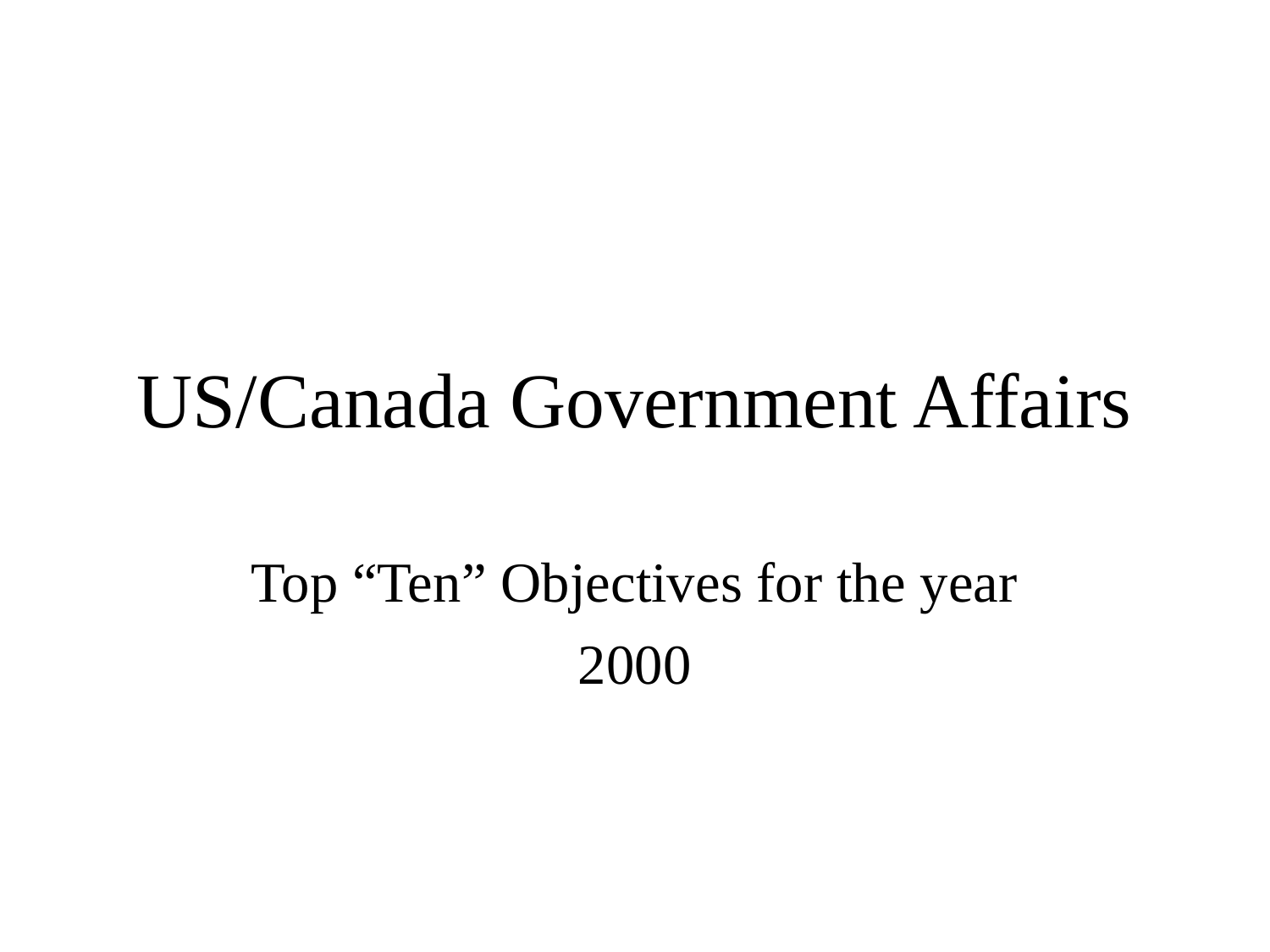

# US/Canada Government Affairs
Top “Ten” Objectives for the year
2000